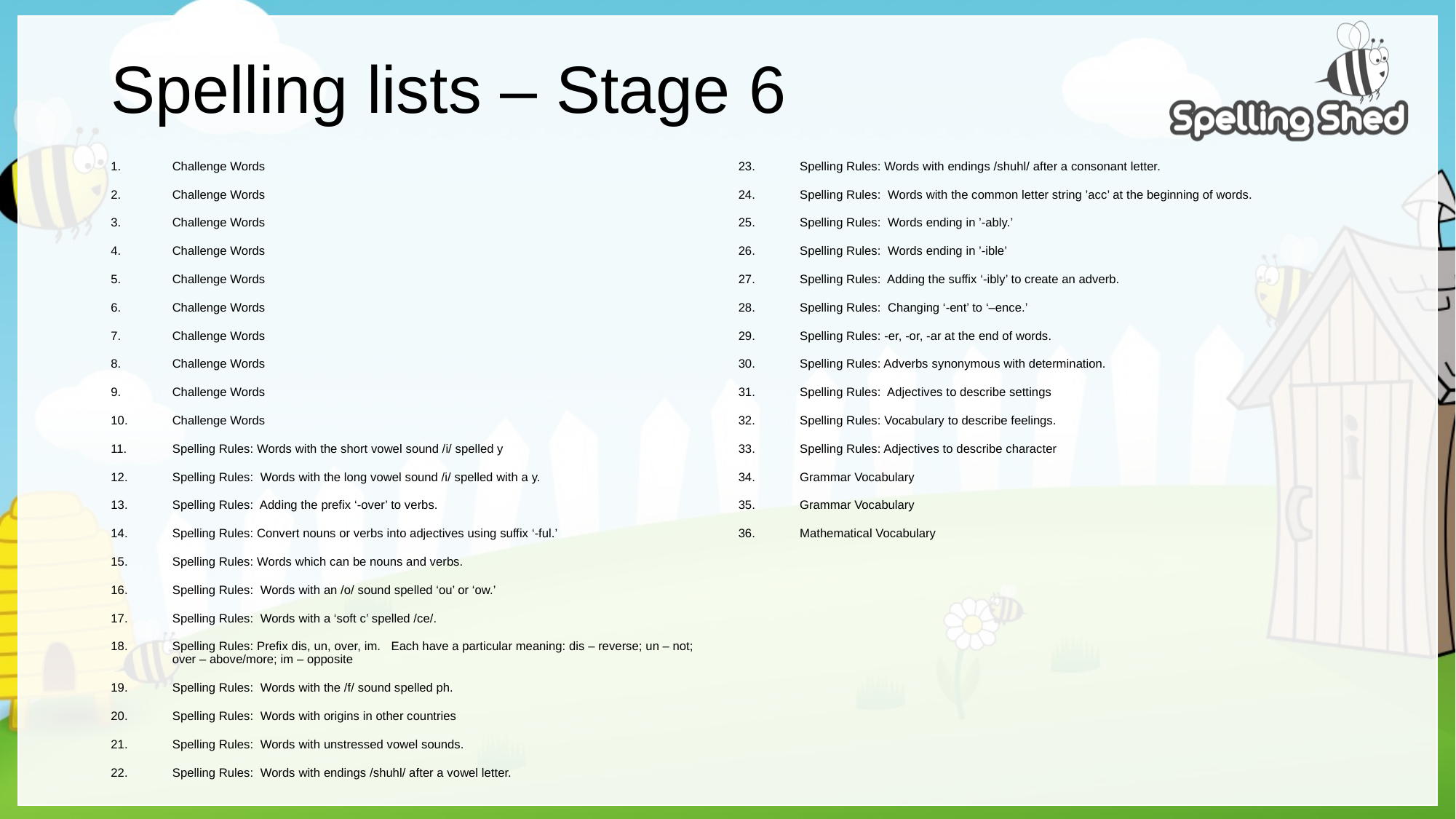

# Spelling lists – Stage 6
Challenge Words
Challenge Words
Challenge Words
Challenge Words
Challenge Words
Challenge Words
Challenge Words
Challenge Words
Challenge Words
Challenge Words
Spelling Rules: Words with the short vowel sound /i/ spelled y
Spelling Rules:  Words with the long vowel sound /i/ spelled with a y.
Spelling Rules:  Adding the prefix ‘-over’ to verbs.
Spelling Rules: Convert nouns or verbs into adjectives using suffix ‘-ful.’
Spelling Rules: Words which can be nouns and verbs.
Spelling Rules:  Words with an /o/ sound spelled ‘ou’ or ‘ow.’
Spelling Rules:  Words with a ‘soft c’ spelled /ce/.
Spelling Rules: Prefix dis, un, over, im.   Each have a particular meaning: dis – reverse; un – not; over – above/more; im – opposite
Spelling Rules:  Words with the /f/ sound spelled ph.
Spelling Rules:  Words with origins in other countries
Spelling Rules:  Words with unstressed vowel sounds.
Spelling Rules:  Words with endings /shuhl/ after a vowel letter.
Spelling Rules: Words with endings /shuhl/ after a consonant letter.
Spelling Rules:  Words with the common letter string ’acc’ at the beginning of words.
Spelling Rules:  Words ending in ’-ably.’
Spelling Rules:  Words ending in ’-ible’
Spelling Rules:  Adding the suffix ‘-ibly’ to create an adverb.
Spelling Rules:  Changing ‘-ent’ to ‘–ence.’
Spelling Rules: -er, -or, -ar at the end of words.
Spelling Rules: Adverbs synonymous with determination.
Spelling Rules:  Adjectives to describe settings
Spelling Rules: Vocabulary to describe feelings.
Spelling Rules: Adjectives to describe character
Grammar Vocabulary
Grammar Vocabulary
Mathematical Vocabulary